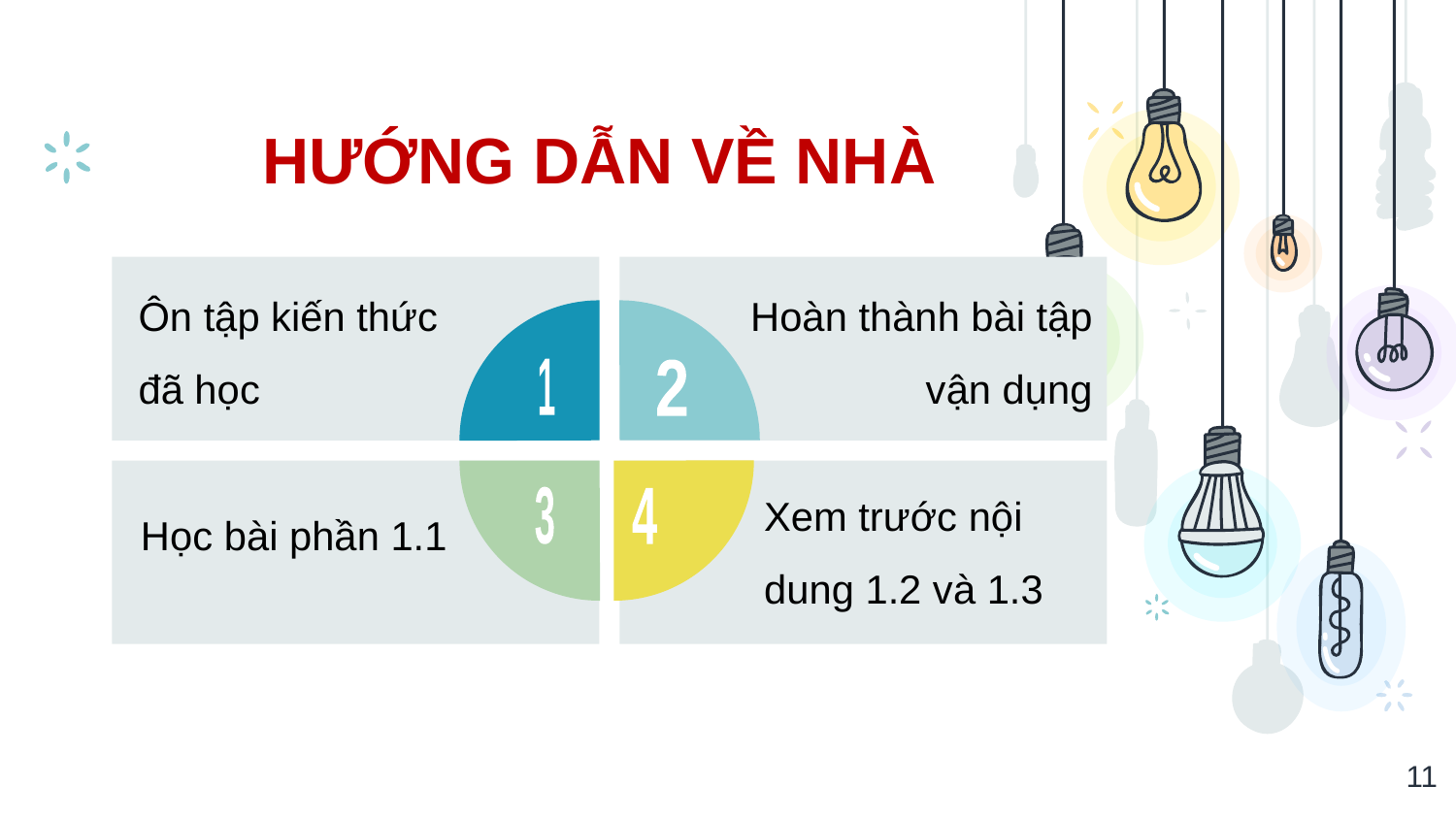

# HƯỚNG DẪN VỀ NHÀ

Hoàn thành bài tập vận dụng
Ôn tập kiến thức đã học

1
2
Xem trước nội dung 1.2 và 1.3

Học bài phần 1.1
3
4
11